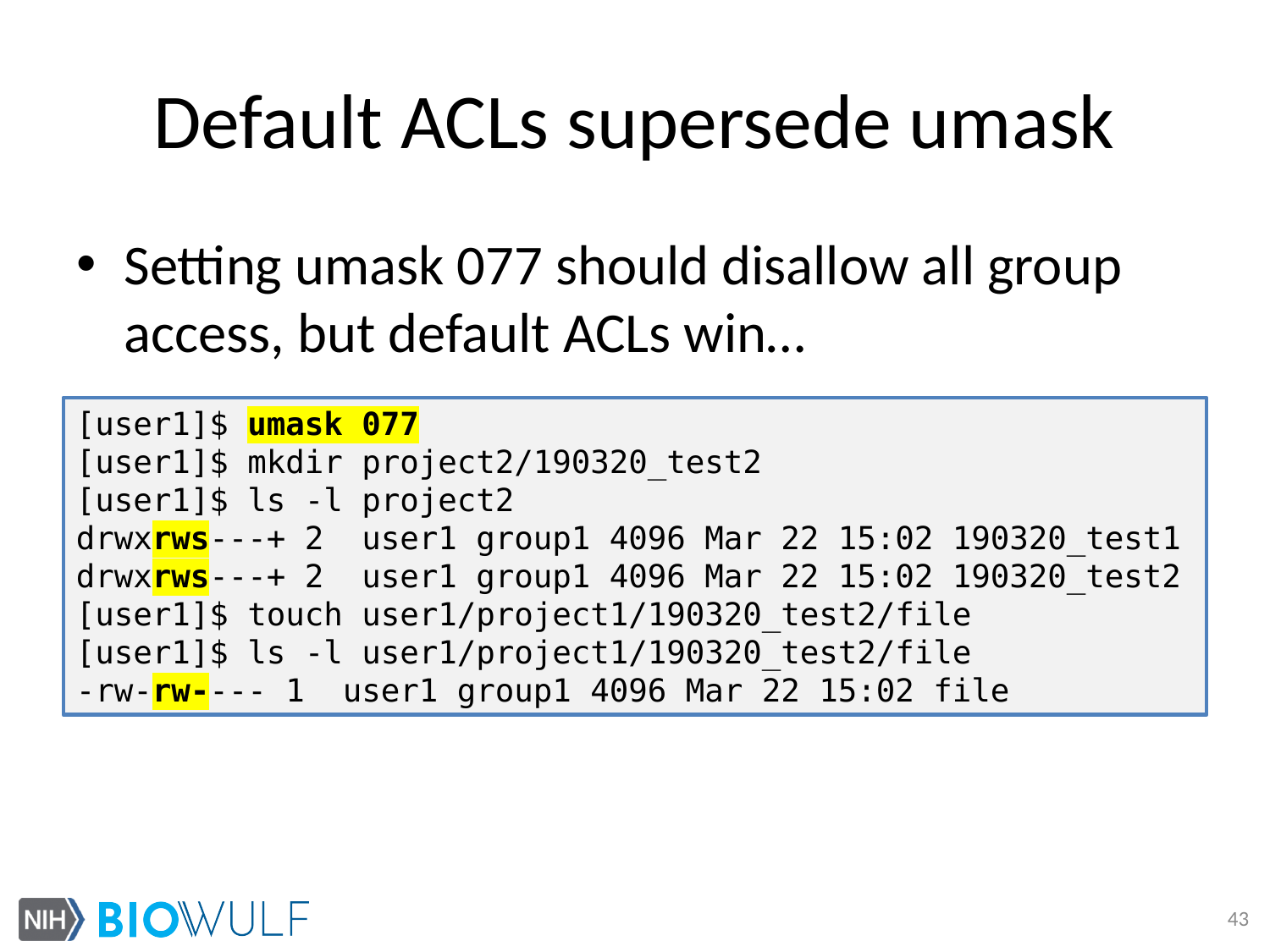

# Default ACLs supersede umask
Setting umask 077 should disallow all group access, but default ACLs win…
[user1]$ umask 077
[user1]$ mkdir project2/190320_test2
[user1]$ ls -l project2
drwxrws---+ 2  user1 group1 4096 Mar 22 15:02 190320_test1
drwxrws---+ 2  user1 group1 4096 Mar 22 15:02 190320_test2
[user1]$ touch user1/project1/190320_test2/file
[user1]$ ls -l user1/project1/190320_test2/file
-rw-rw---- 1  user1 group1 4096 Mar 22 15:02 file
43